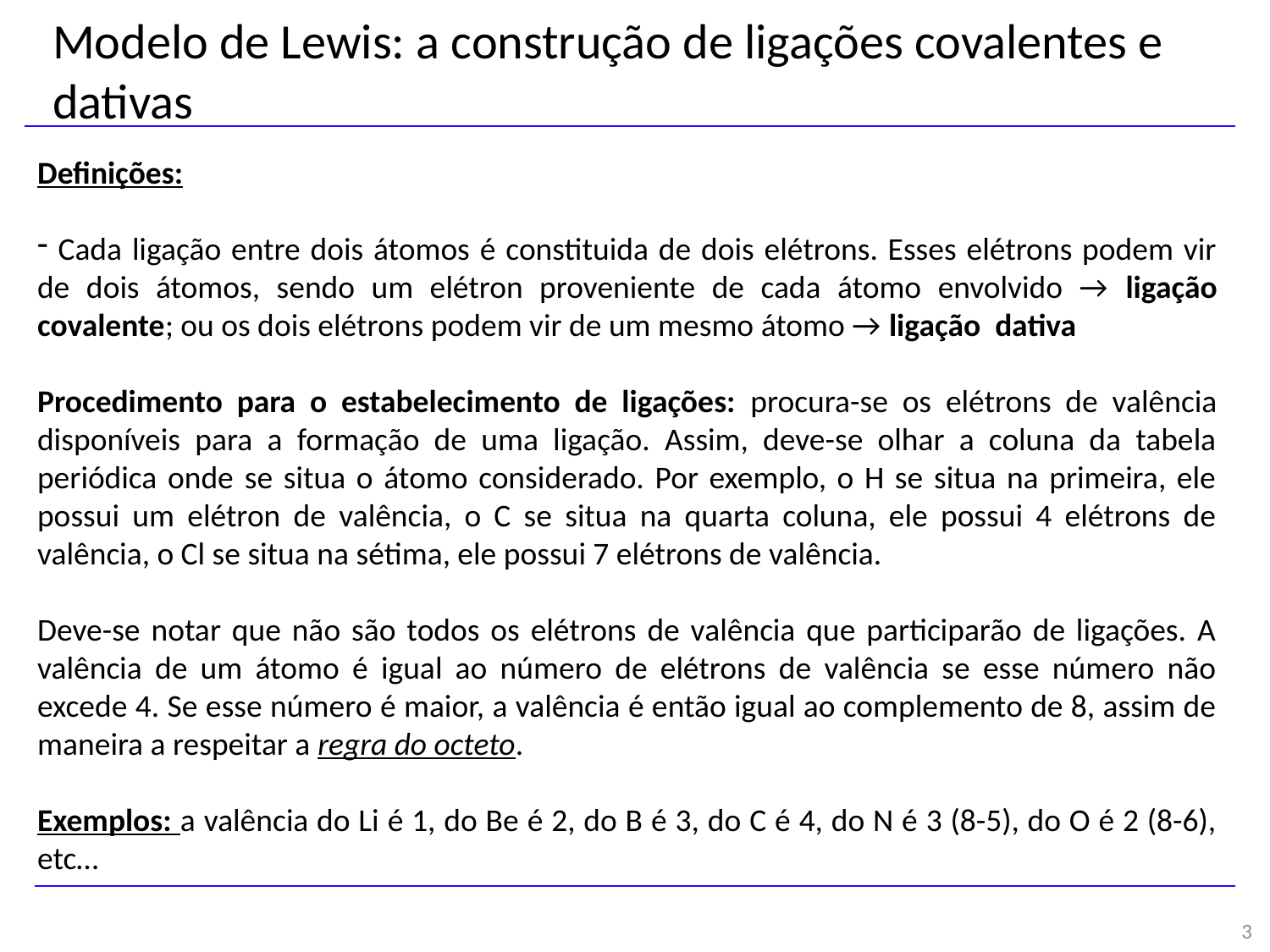

Modelo de Lewis: a construção de ligações covalentes e dativas
Definições:

 Cada ligação entre dois átomos é constituida de dois elétrons. Esses elétrons podem vir de dois átomos, sendo um elétron proveniente de cada átomo envolvido → ligação covalente; ou os dois elétrons podem vir de um mesmo átomo → ligação  dativa

Procedimento para o estabelecimento de ligações: procura-se os elétrons de valência disponíveis para a formação de uma ligação. Assim, deve-se olhar a coluna da tabela periódica onde se situa o átomo considerado. Por exemplo, o H se situa na primeira, ele possui um elétron de valência, o C se situa na quarta coluna, ele possui 4 elétrons de valência, o Cl se situa na sétima, ele possui 7 elétrons de valência.

Deve-se notar que não são todos os elétrons de valência que participarão de ligações. A valência de um átomo é igual ao número de elétrons de valência se esse número não excede 4. Se esse número é maior, a valência é então igual ao complemento de 8, assim de maneira a respeitar a regra do octeto.

Exemplos: a valência do Li é 1, do Be é 2, do B é 3, do C é 4, do N é 3 (8-5), do O é 2 (8-6), etc…
3